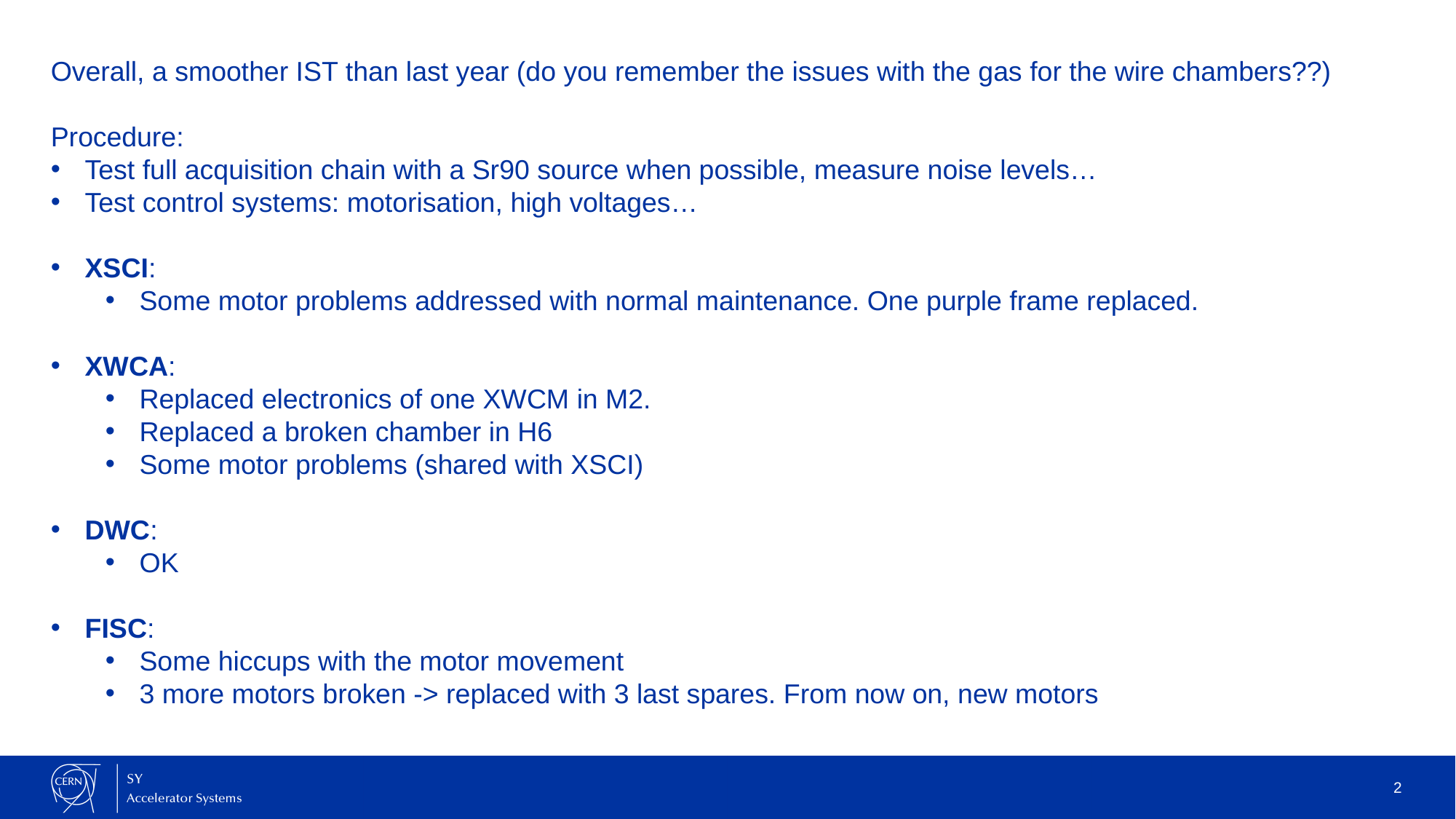

Overall, a smoother IST than last year (do you remember the issues with the gas for the wire chambers??)

Procedure:
Test full acquisition chain with a Sr90 source when possible, measure noise levels…
Test control systems: motorisation, high voltages…

XSCI:
Some motor problems addressed with normal maintenance. One purple frame replaced.

XWCA:
Replaced electronics of one XWCM in M2.
Replaced a broken chamber in H6
Some motor problems (shared with XSCI)

DWC:
OK

FISC:
Some hiccups with the motor movement
3 more motors broken -> replaced with 3 last spares. From now on, new motors

2